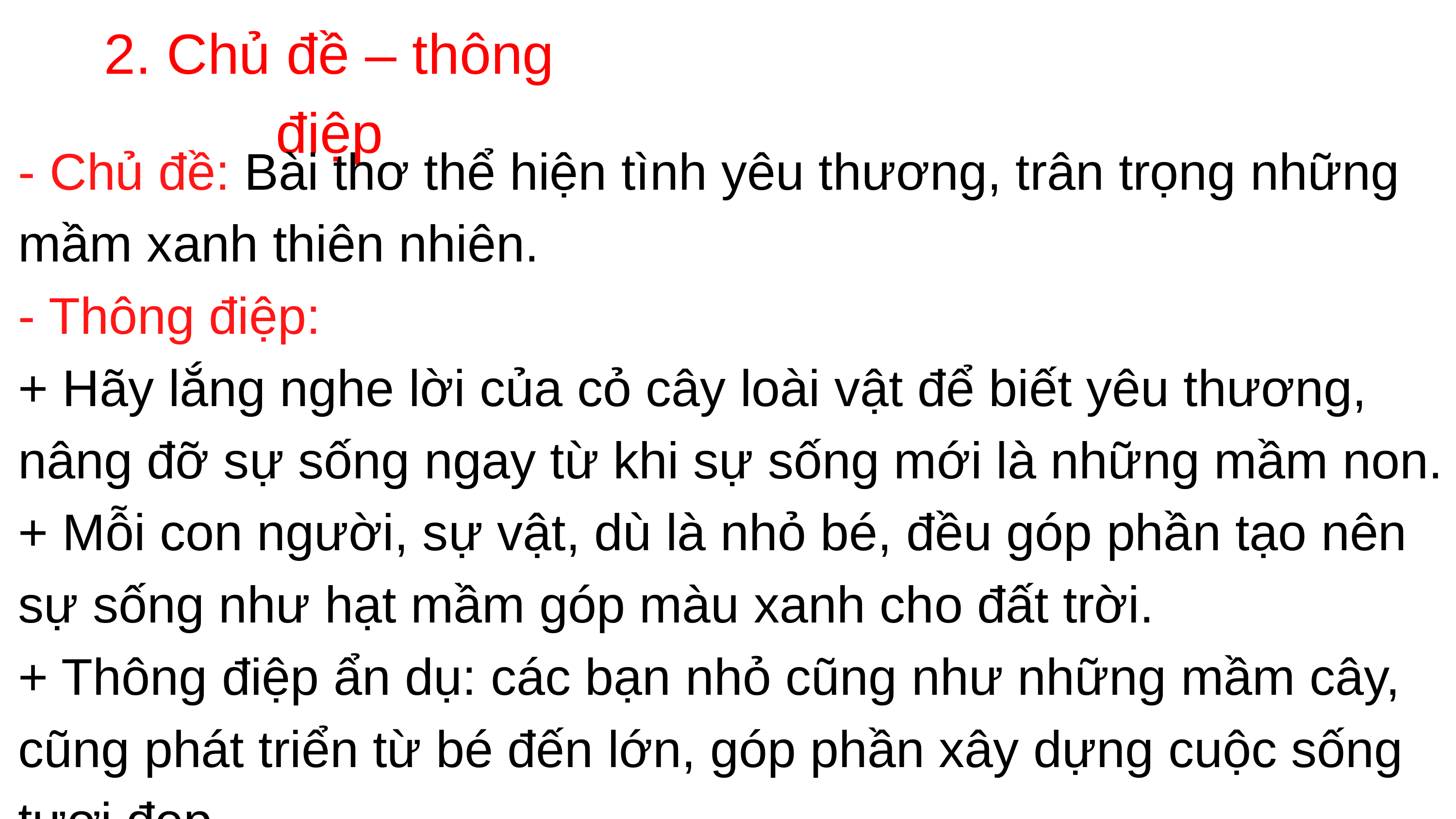

2. Chủ đề – thông điệp
- Chủ đề: Bài thơ thể hiện tình yêu thương, trân trọng những mầm xanh thiên nhiên.
- Thông điệp:
+ Hãy lắng nghe lời của cỏ cây loài vật để biết yêu thương, nâng đỡ sự sống ngay từ khi sự sống mới là những mầm non.
+ Mỗi con người, sự vật, dù là nhỏ bé, đều góp phần tạo nên sự sống như hạt mầm góp màu xanh cho đất trời.
+ Thông điệp ẩn dụ: các bạn nhỏ cũng như những mầm cây, cũng phát triển từ bé đến lớn, góp phần xây dựng cuộc sống tươi đẹp.